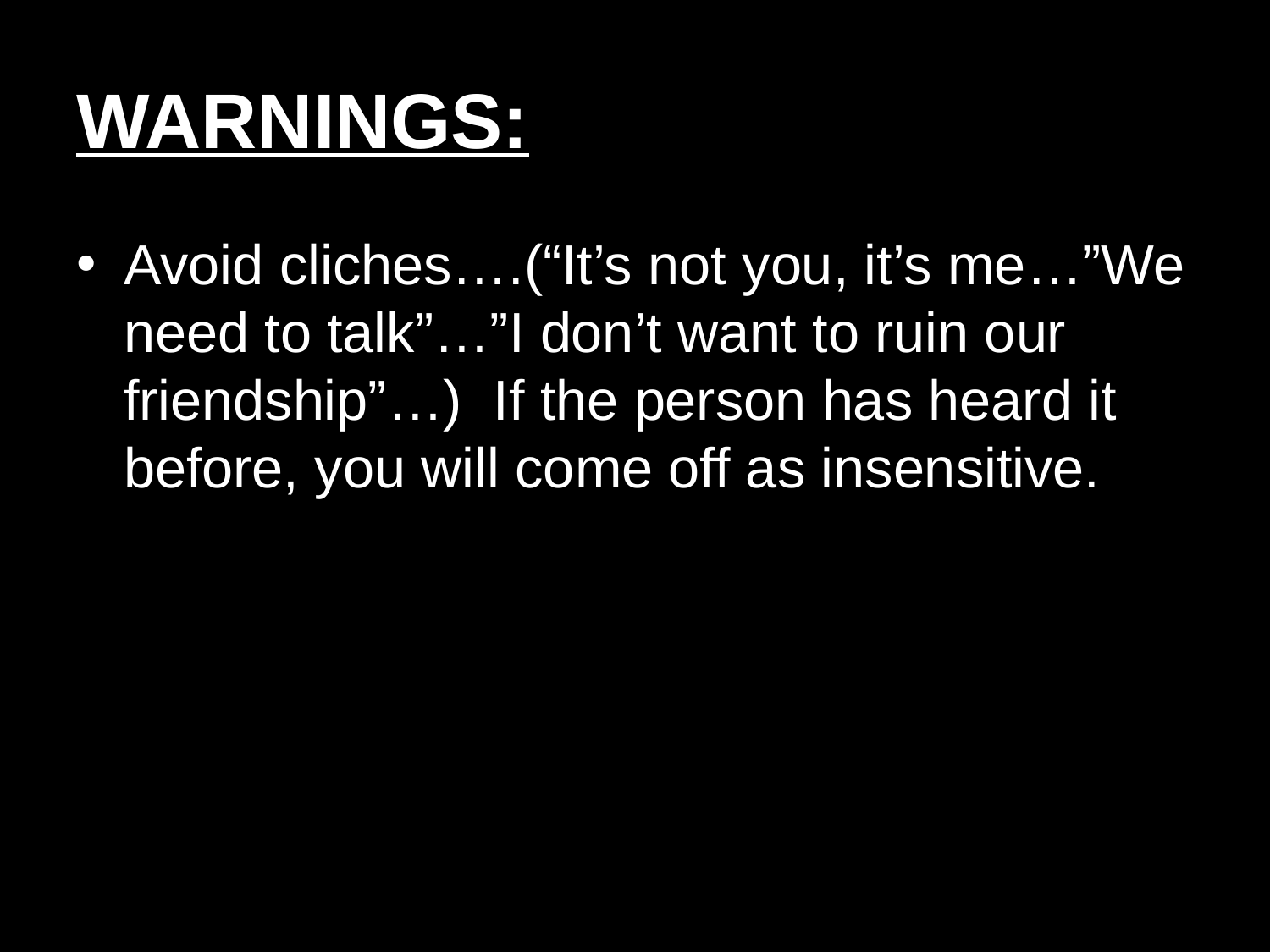

# WARNINGS:
Avoid cliches….(“It’s not you, it’s me…”We need to talk”…”I don’t want to ruin our friendship”…)  If the person has heard it before, you will come off as insensitive.